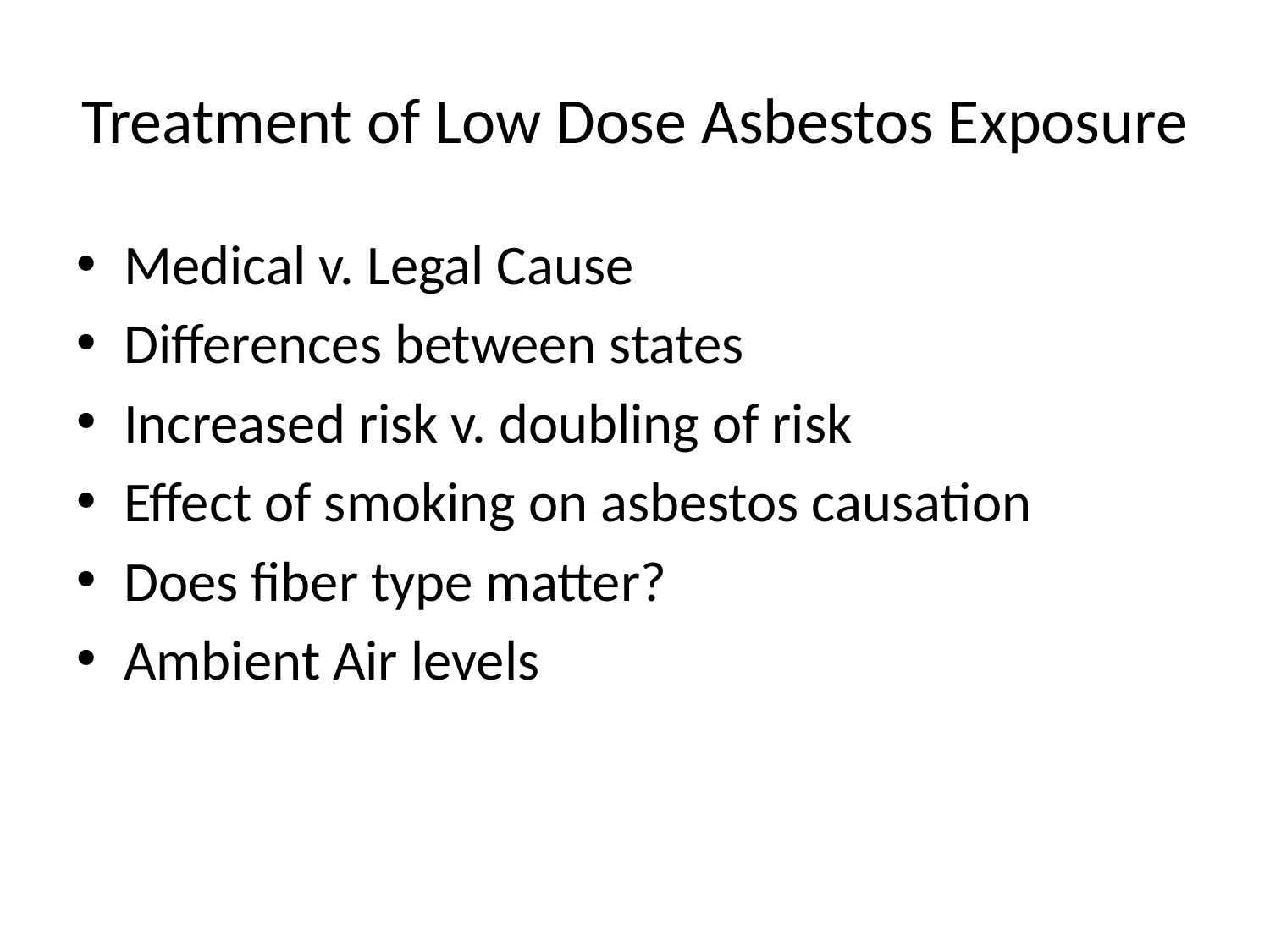

# Treatment of Low Dose Asbestos Exposure
Medical v. Legal Cause
Differences between states
Increased risk v. doubling of risk
Effect of smoking on asbestos causation
Does fiber type matter?
Ambient Air levels